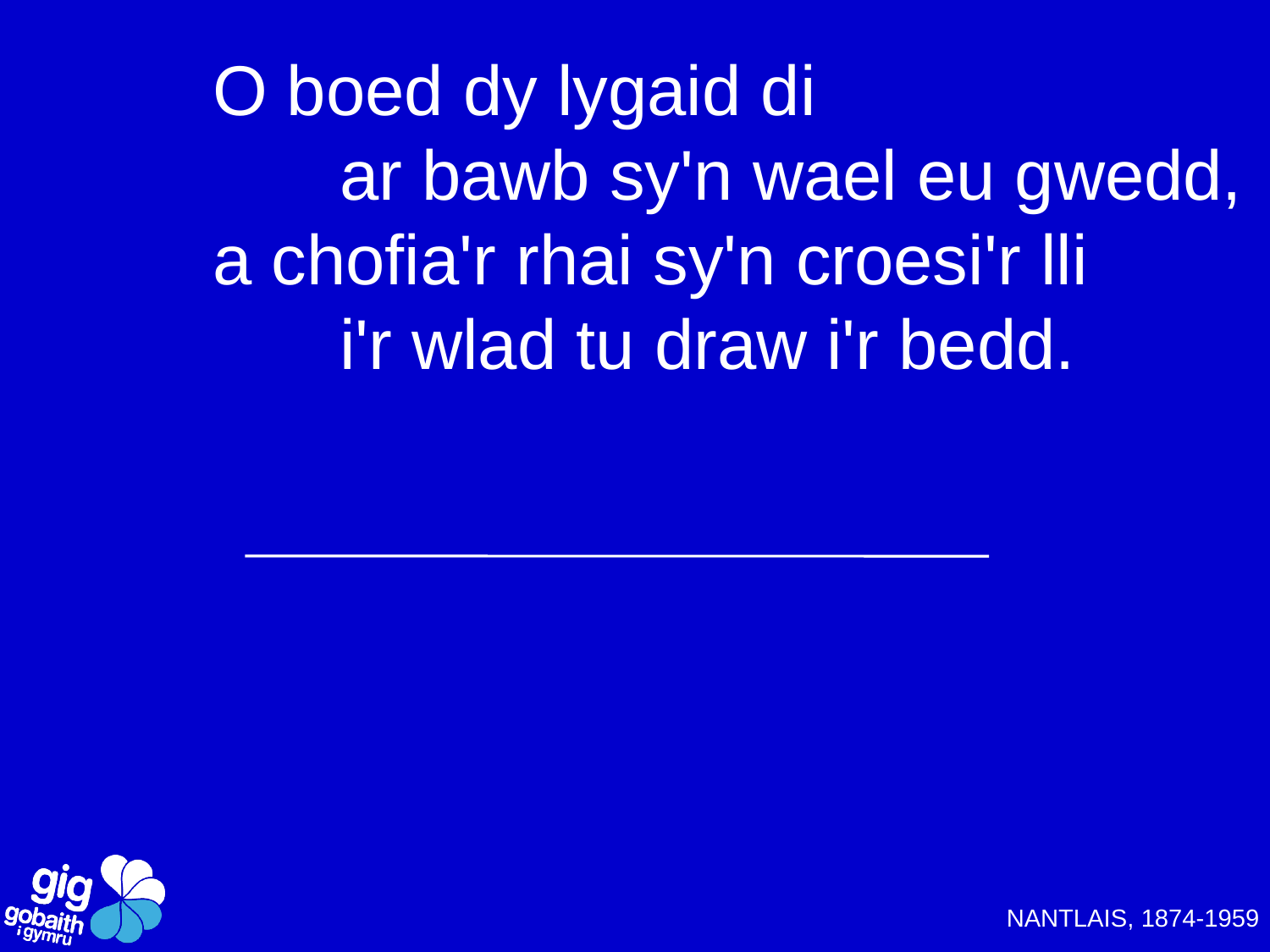

O boed dy lygaid di
	ar bawb sy'n wael eu gwedd,
a chofia'r rhai sy'n croesi'r lli
	i'r wlad tu draw i'r bedd.

NANTLAIS, 1874-1959